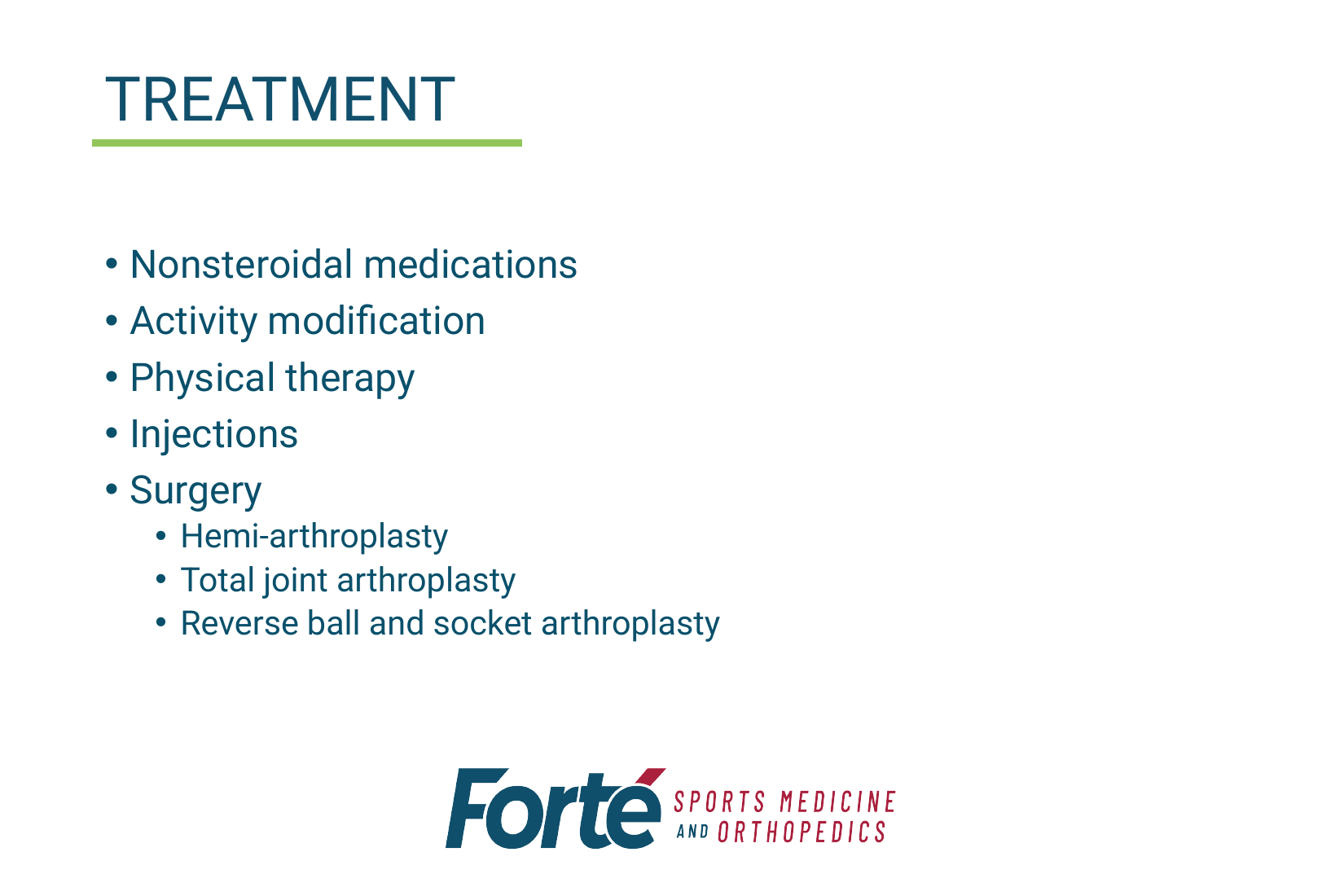

# TREATMENT
Nonsteroidal medications
Activity modification
Physical therapy
Injections
Surgery
Hemi-arthroplasty
Total joint arthroplasty
Reverse ball and socket arthroplasty